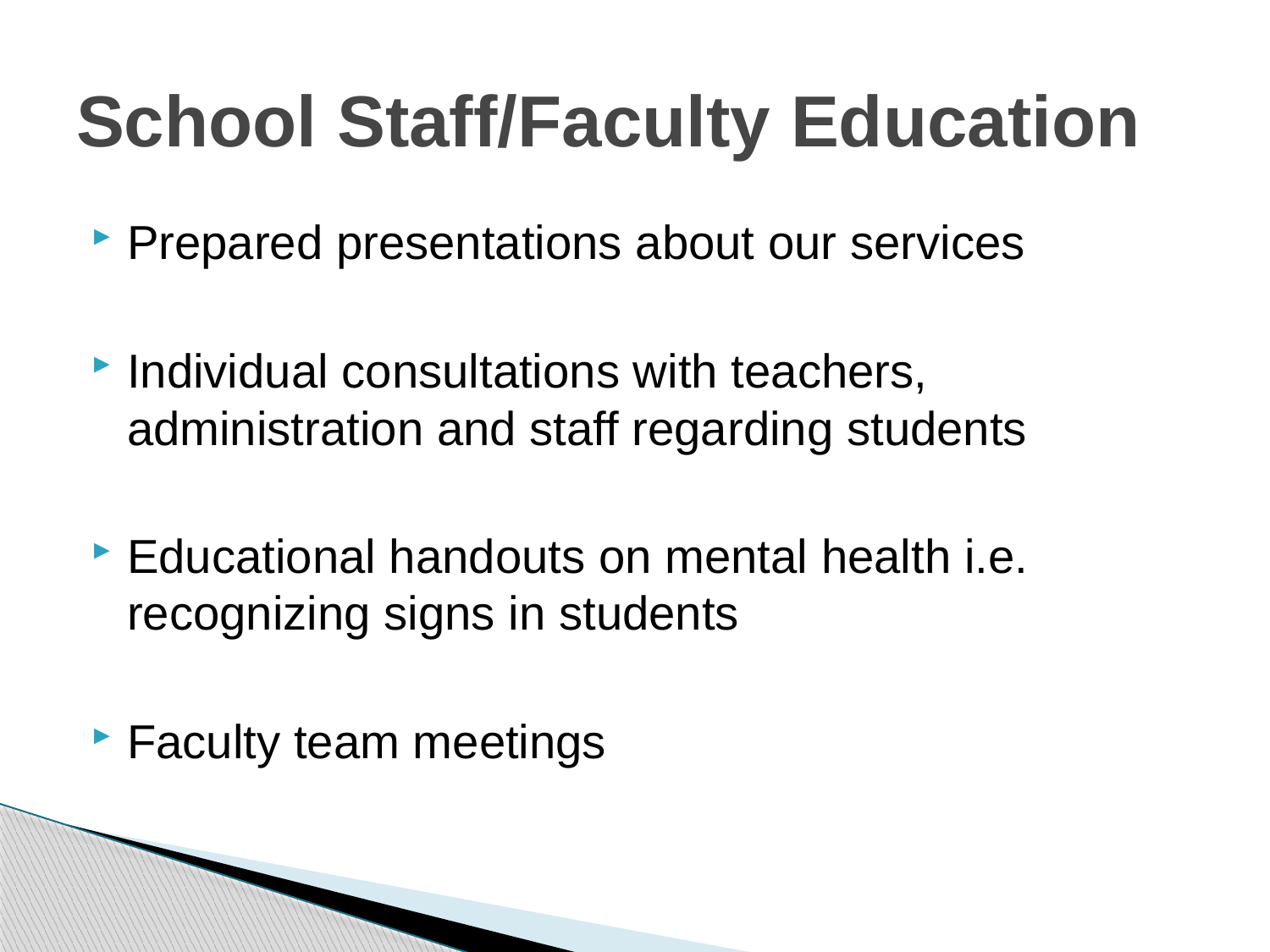

# School Staff/Faculty Education
Prepared presentations about our services

Individual consultations with teachers, administration and staff regarding students

Educational handouts on mental health i.e. recognizing signs in students

Faculty team meetings